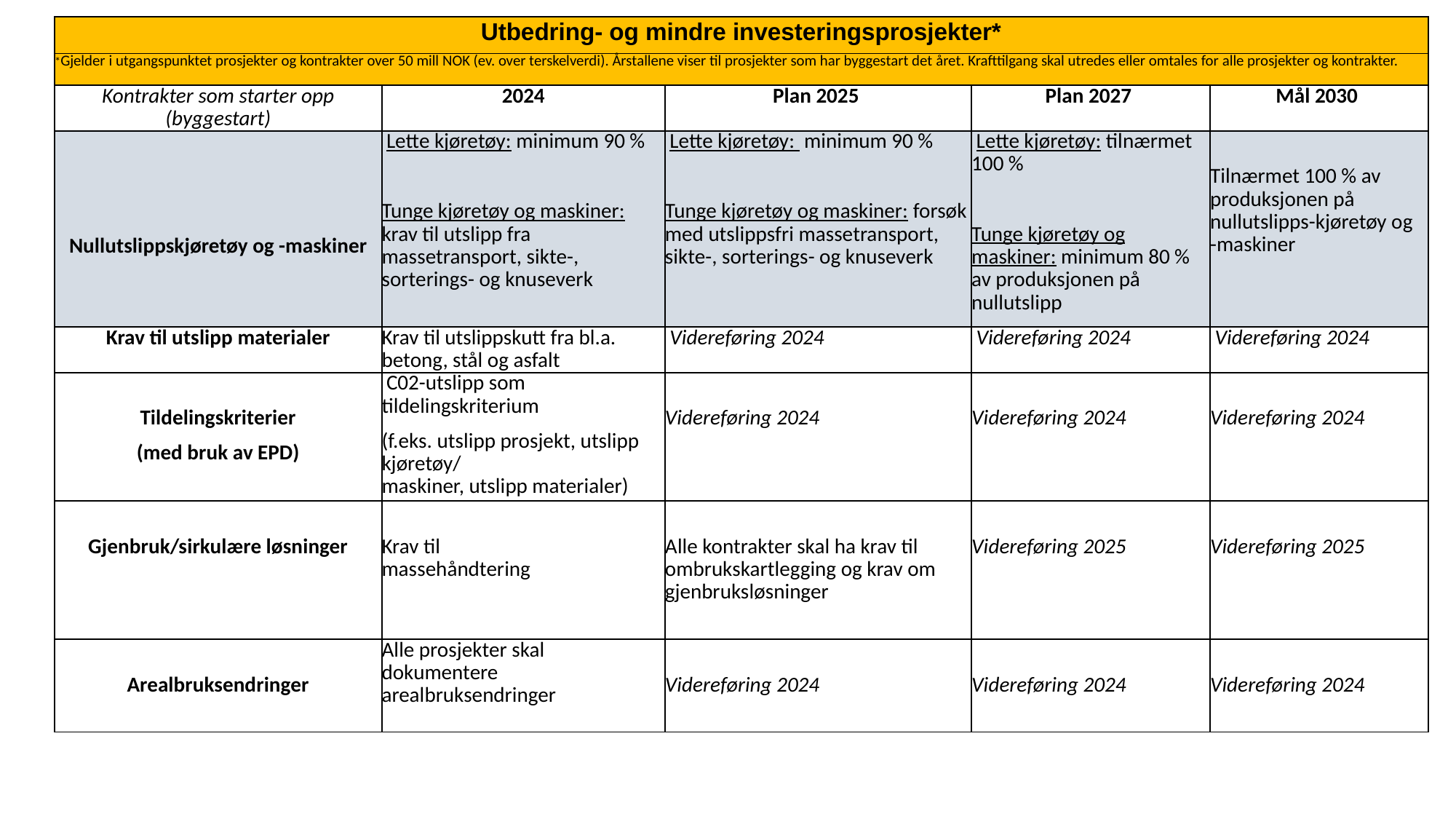

| Utbedring- og mindre investeringsprosjekter\* |  |  |  |  |
| --- | --- | --- | --- | --- |
| \*Gjelder i utgangspunktet prosjekter og kontrakter over 50 mill NOK (ev. over terskelverdi). Årstallene viser til prosjekter som har byggestart det året. Krafttilgang skal utredes eller omtales for alle prosjekter og kontrakter. |  |  |  |  |
| Kontrakter som starter opp (byggestart) | 2024 | Plan 2025 | Plan 2027 | Mål 2030 |
| Nullutslippskjøretøy og -maskiner | Lette kjøretøy: minimum 90 %   Tunge kjøretøy og maskiner: krav til utslipp fra massetransport, sikte-, sorterings- og knuseverk | Lette kjøretøy: minimum 90 %   Tunge kjøretøy og maskiner: forsøk med utslippsfri massetransport, sikte-, sorterings- og knuseverk | Lette kjøretøy: tilnærmet 100 %   Tunge kjøretøy og maskiner: minimum 80 % av produksjonen på nullutslipp | Tilnærmet 100 % av produksjonen på nullutslipps-kjøretøy og -maskiner |
| Krav til utslipp materialer | Krav til utslippskutt fra bl.a. betong, stål og asfalt | Videreføring 2024 | Videreføring 2024 | Videreføring 2024 |
| Tildelingskriterier (med bruk av EPD) | C02-utslipp som tildelingskriterium (f.eks. utslipp prosjekt, utslipp kjøretøy/ maskiner, utslipp materialer) | Videreføring 2024 | Videreføring 2024 | Videreføring 2024 |
| Gjenbruk/sirkulære løsninger | Krav til massehåndtering | Alle kontrakter skal ha krav til ombrukskartlegging og krav om gjenbruksløsninger | Videreføring 2025 | Videreføring 2025 |
| Arealbruksendringer | Alle prosjekter skal dokumentere arealbruksendringer | Videreføring 2024 | Videreføring 2024 | Videreføring 2024 |